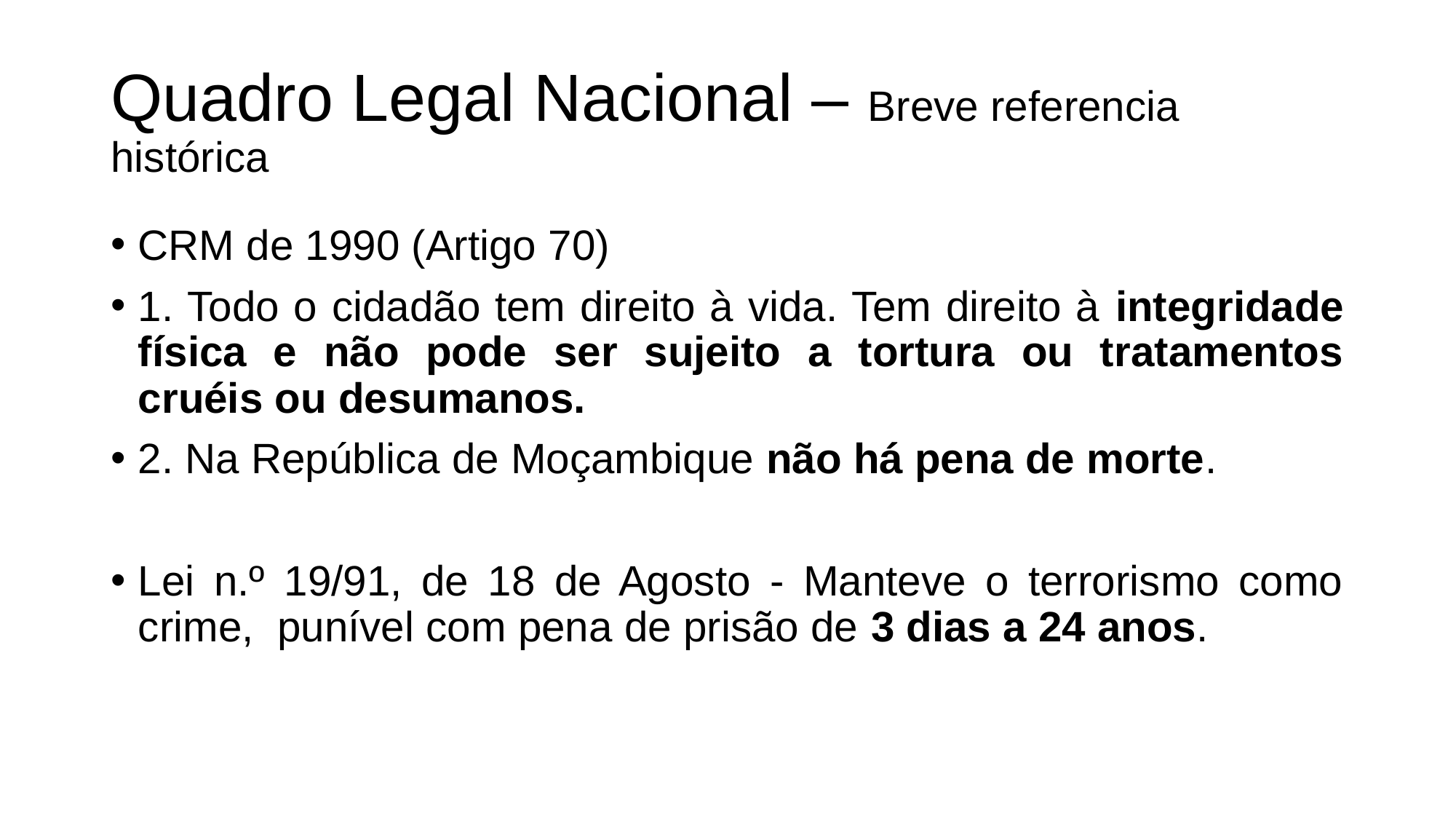

# Quadro Legal Nacional – Breve referencia histórica
CRM de 1990 (Artigo 70)
1. Todo o cidadão tem direito à vida. Tem direito à integridade física e não pode ser sujeito a tortura ou tratamentos cruéis ou desumanos.
2. Na República de Moçambique não há pena de morte.

Lei n.º 19/91, de 18 de Agosto - Manteve o terrorismo como crime,  punível com pena de prisão de 3 dias a 24 anos.